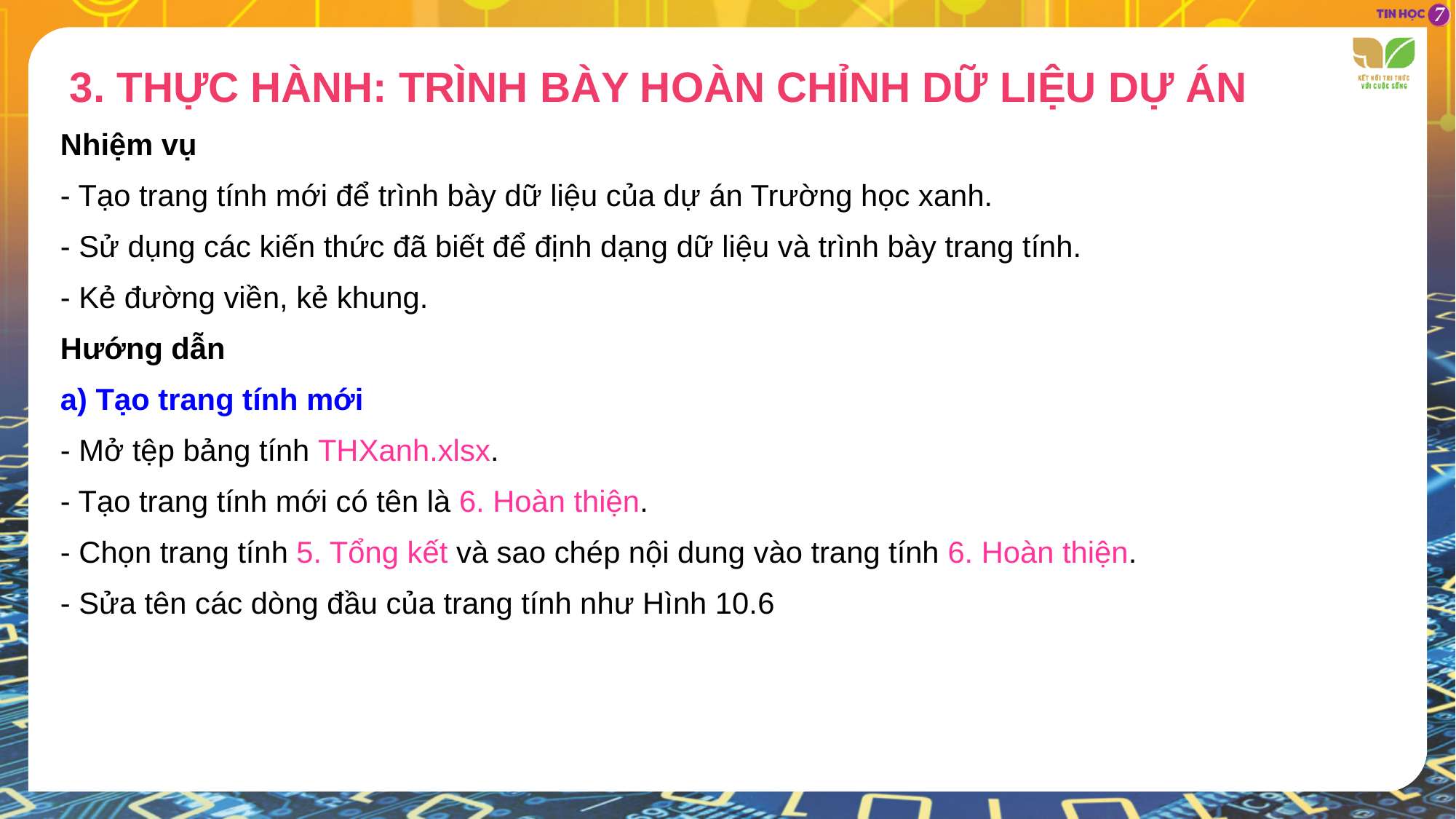

3. THỰC HÀNH: TRÌNH BÀY HOÀN CHỈNH DỮ LIỆU DỰ ÁN
Nhiệm vụ
- Tạo trang tính mới để trình bày dữ liệu của dự án Trường học xanh.
- Sử dụng các kiến thức đã biết để định dạng dữ liệu và trình bày trang tính.
- Kẻ đường viền, kẻ khung.
Hướng dẫn
a) Tạo trang tính mới
- Mở tệp bảng tính THXanh.xlsx.
- Tạo trang tính mới có tên là 6. Hoàn thiện.
- Chọn trang tính 5. Tổng kết và sao chép nội dung vào trang tính 6. Hoàn thiện.
- Sửa tên các dòng đầu của trang tính như Hình 10.6